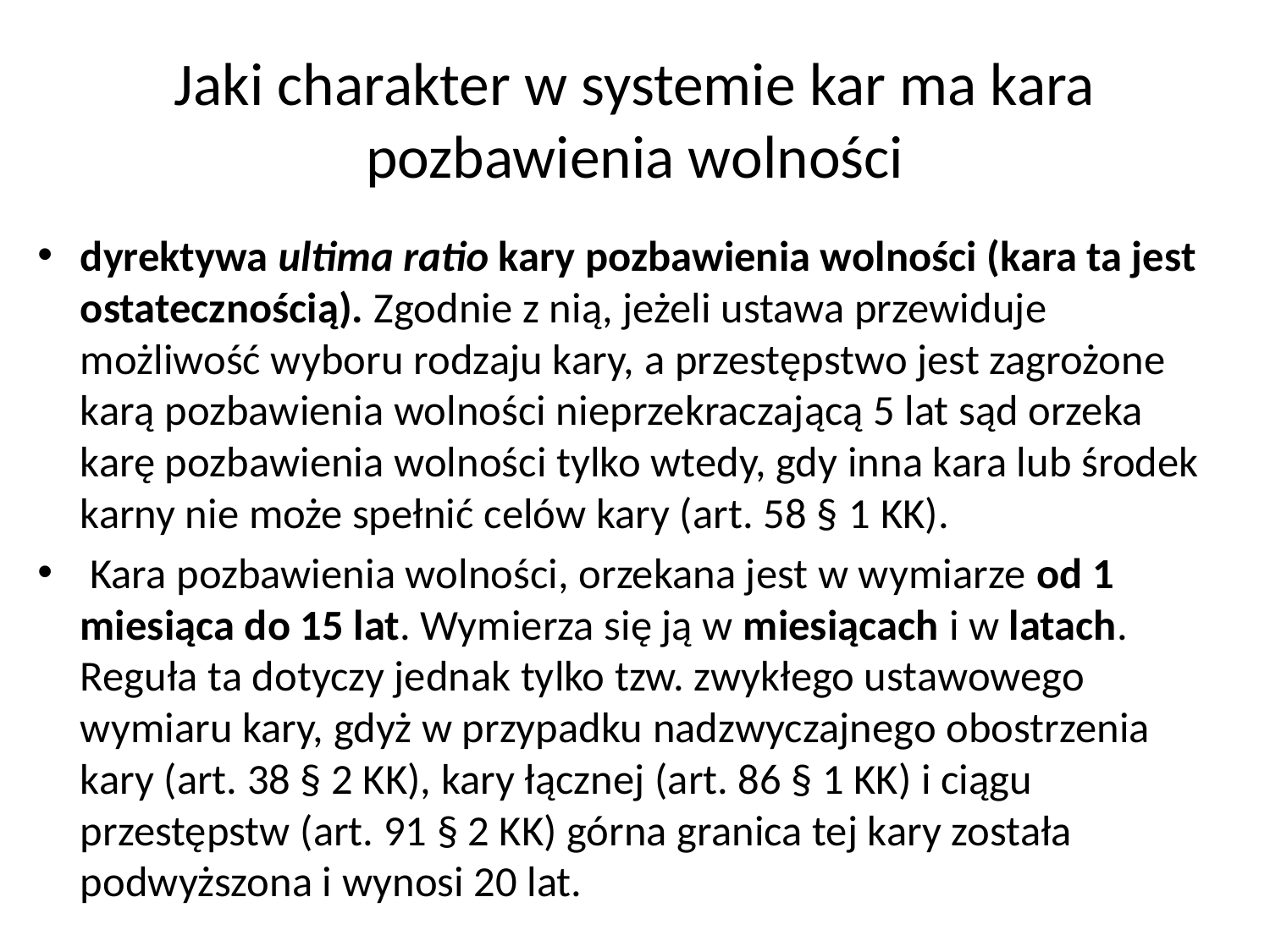

# Jaki charakter w systemie kar ma kara pozbawienia wolności
dyrektywa ultima ratio kary pozbawienia wolności (kara ta jest ostatecznością). Zgodnie z nią, jeżeli ustawa przewiduje możliwość wyboru rodzaju kary, a przestępstwo jest zagrożone karą pozbawienia wolności nieprzekraczającą 5 lat sąd orzeka karę pozbawienia wolności tylko wtedy, gdy inna kara lub środek karny nie może spełnić celów kary (art. 58 § 1 KK).
 Kara pozbawienia wolności, orzekana jest w wymiarze od 1 miesiąca do 15 lat. Wymierza się ją w miesiącach i w latach. Reguła ta dotyczy jednak tylko tzw. zwykłego ustawowego wymiaru kary, gdyż w przypadku nadzwyczajnego obostrzenia kary (art. 38 § 2 KK), kary łącznej (art. 86 § 1 KK) i ciągu przestępstw (art. 91 § 2 KK) górna granica tej kary została podwyższona i wynosi 20 lat.